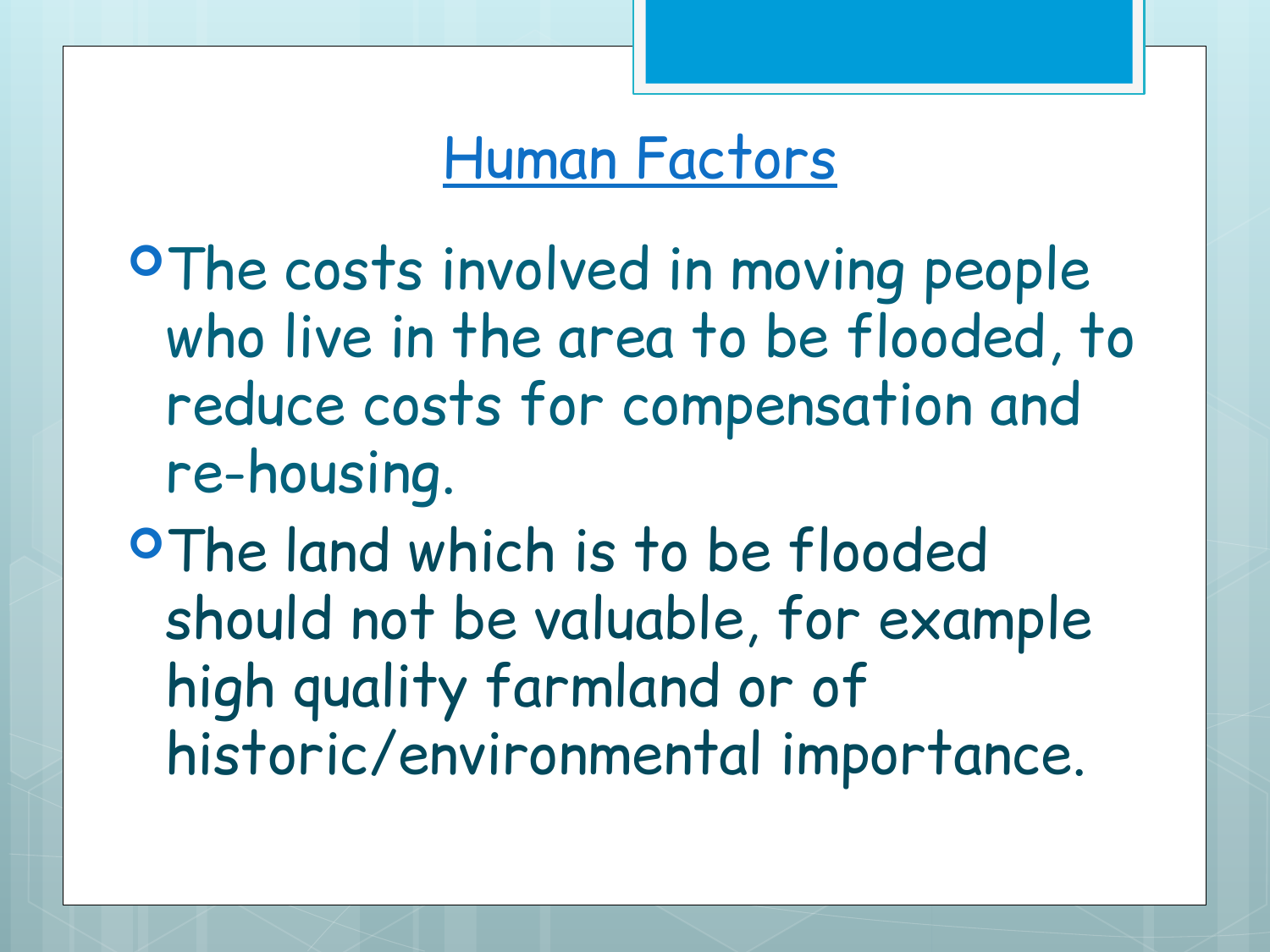

# Human Factors
The costs involved in moving people who live in the area to be flooded, to reduce costs for compensation and re-housing.
The land which is to be flooded should not be valuable, for example high quality farmland or of historic/environmental importance.